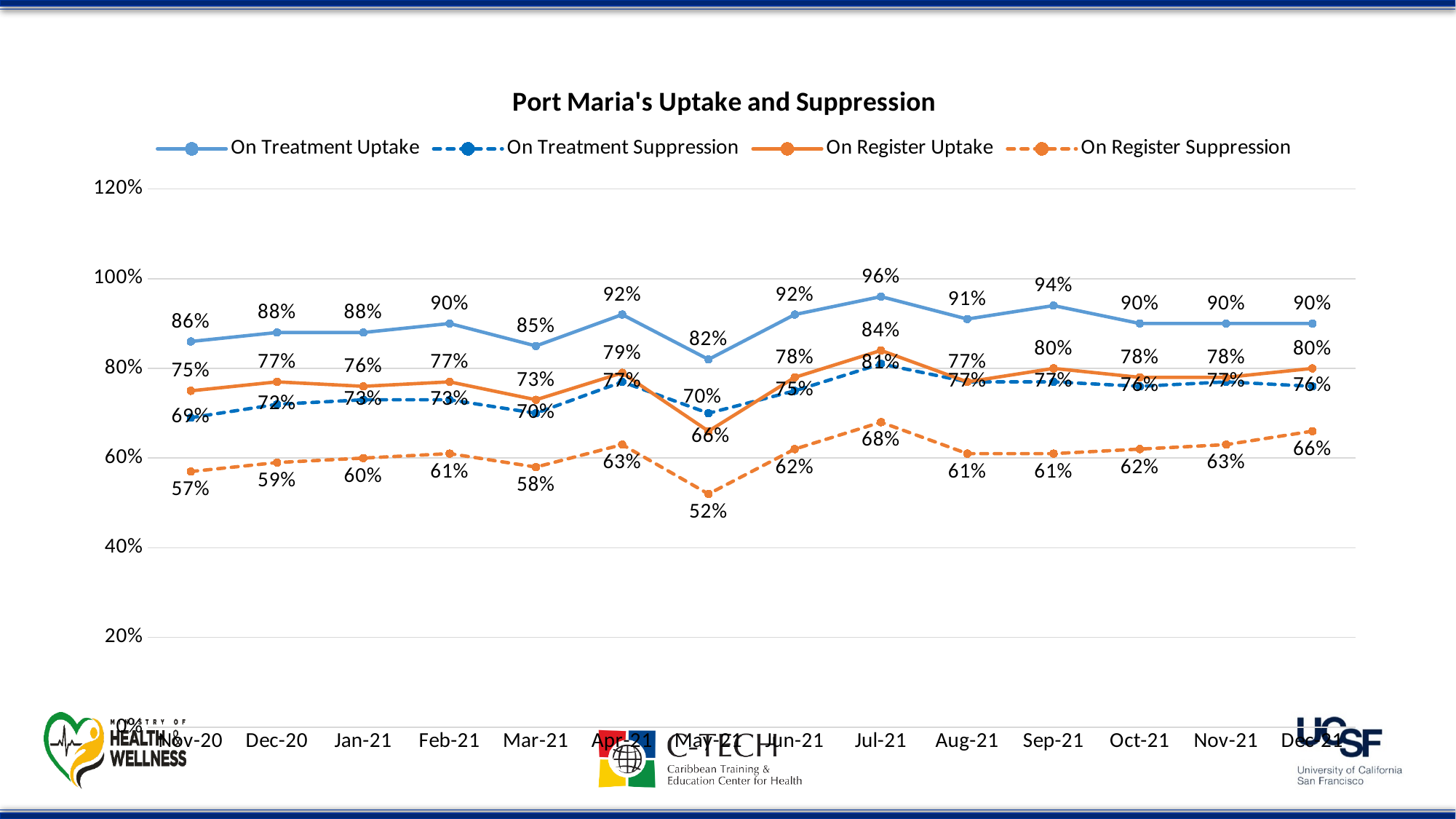

### Chart: Port Maria's Uptake and Suppression

| Category | On Treatment Uptake | On Treatment Suppression | On Register Uptake | On Register Suppression |
|---|---|---|---|---|
| Nov-20 | 0.8600000000000005 | 0.6900000000000006 | 0.7500000000000006 | 0.57 |
| Dec-20 | 0.8800000000000001 | 0.7200000000000005 | 0.7700000000000005 | 0.5900000000000001 |
| Jan-21 | 0.8800000000000001 | 0.7300000000000005 | 0.7600000000000006 | 0.6000000000000005 |
| Feb-21 | 0.9 | 0.7300000000000005 | 0.7700000000000005 | 0.6100000000000005 |
| Mar-21 | 0.8500000000000005 | 0.7000000000000005 | 0.7300000000000005 | 0.5800000000000002 |
| Apr-21 | 0.92 | 0.7700000000000005 | 0.79 | 0.6300000000000006 |
| May-21 | 0.8200000000000005 | 0.7000000000000005 | 0.6600000000000008 | 0.52 |
| Jun-21 | 0.92 | 0.7500000000000006 | 0.78 | 0.6200000000000006 |
| Jul-21 | 0.9600000000000005 | 0.81 | 0.8400000000000005 | 0.6800000000000003 |
| Aug-21 | 0.91 | 0.7700000000000005 | 0.7700000000000005 | 0.6100000000000005 |
| Sep-21 | 0.9400000000000005 | 0.7700000000000005 | 0.8 | 0.6100000000000005 |
| Oct-21 | 0.9 | 0.7600000000000006 | 0.78 | 0.6200000000000006 |
| Nov-21 | 0.9 | 0.7700000000000005 | 0.78 | 0.6300000000000006 |
| Dec-21 | 0.9 | 0.7600000000000006 | 0.8 | 0.6600000000000008 |